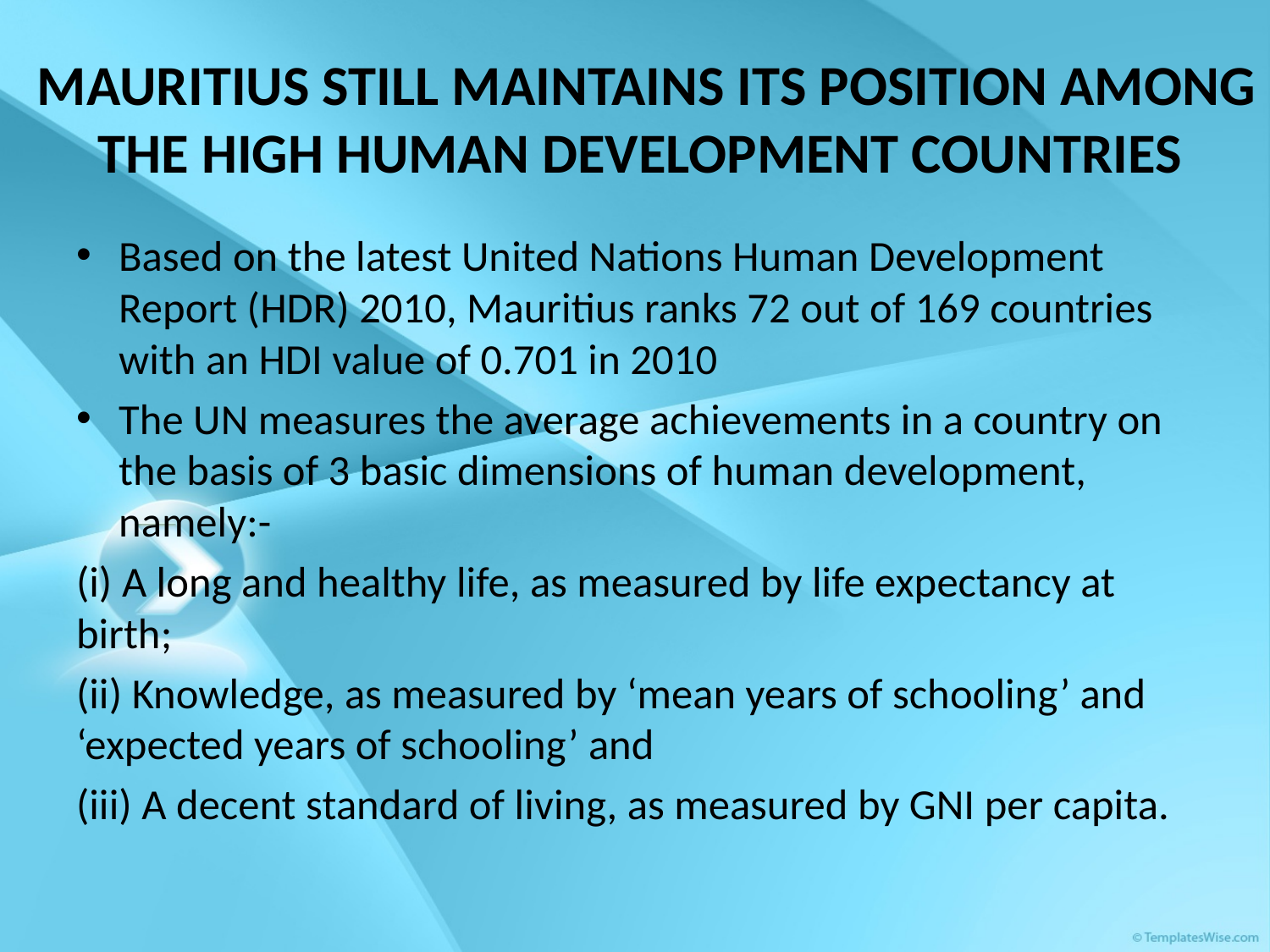

# MAURITIUS STILL MAINTAINS ITS POSITION AMONG THE HIGH HUMAN DEVELOPMENT COUNTRIES
Based on the latest United Nations Human Development Report (HDR) 2010, Mauritius ranks 72 out of 169 countries with an HDI value of 0.701 in 2010
The UN measures the average achievements in a country on the basis of 3 basic dimensions of human development, namely:-
(i) A long and healthy life, as measured by life expectancy at birth;
(ii) Knowledge, as measured by ‘mean years of schooling’ and ‘expected years of schooling’ and
(iii) A decent standard of living, as measured by GNI per capita.